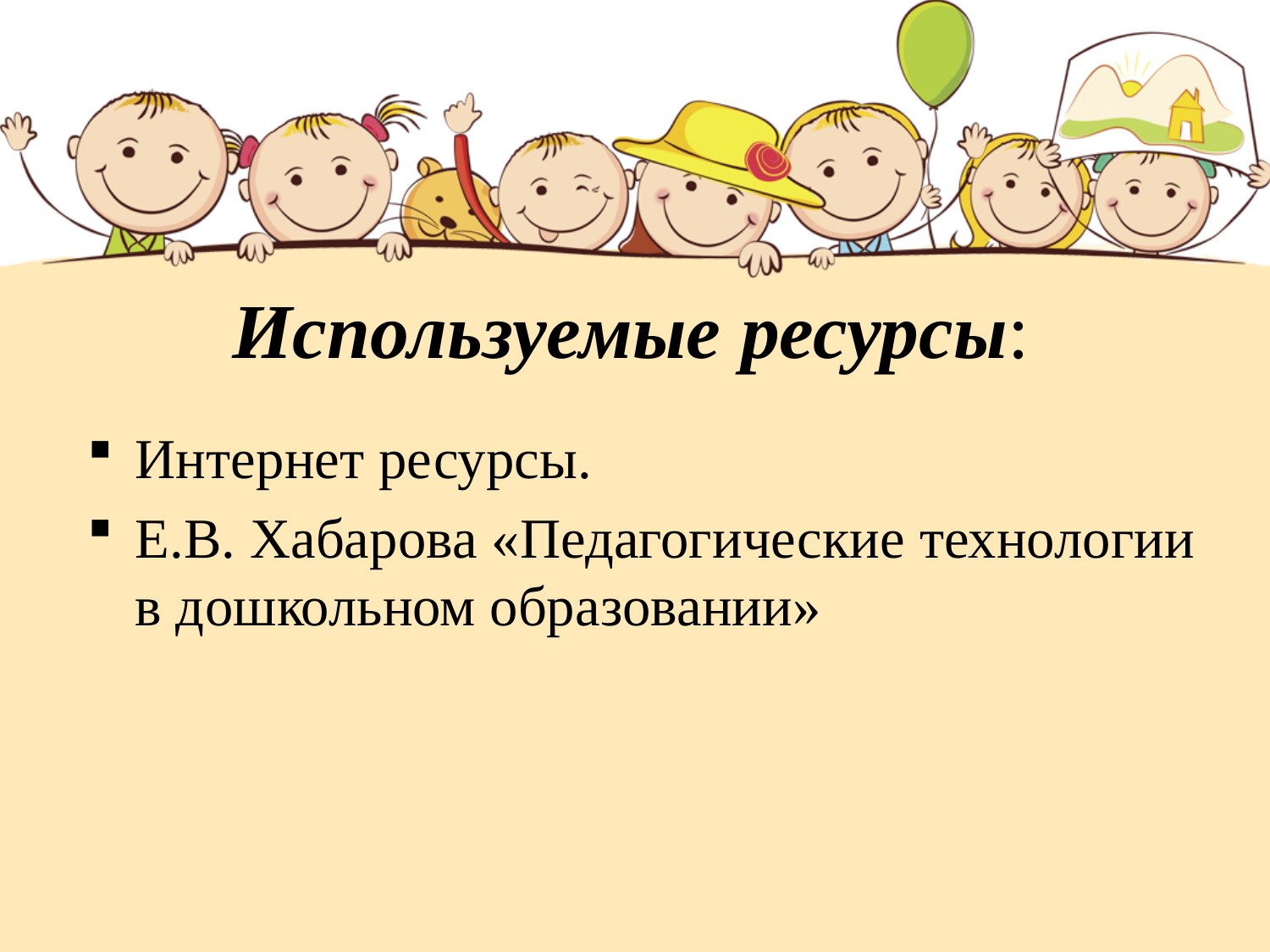

# Используемые ресурсы:
Интернет ресурсы.
Е.В. Хабарова «Педагогические технологии в дошкольном образовании»